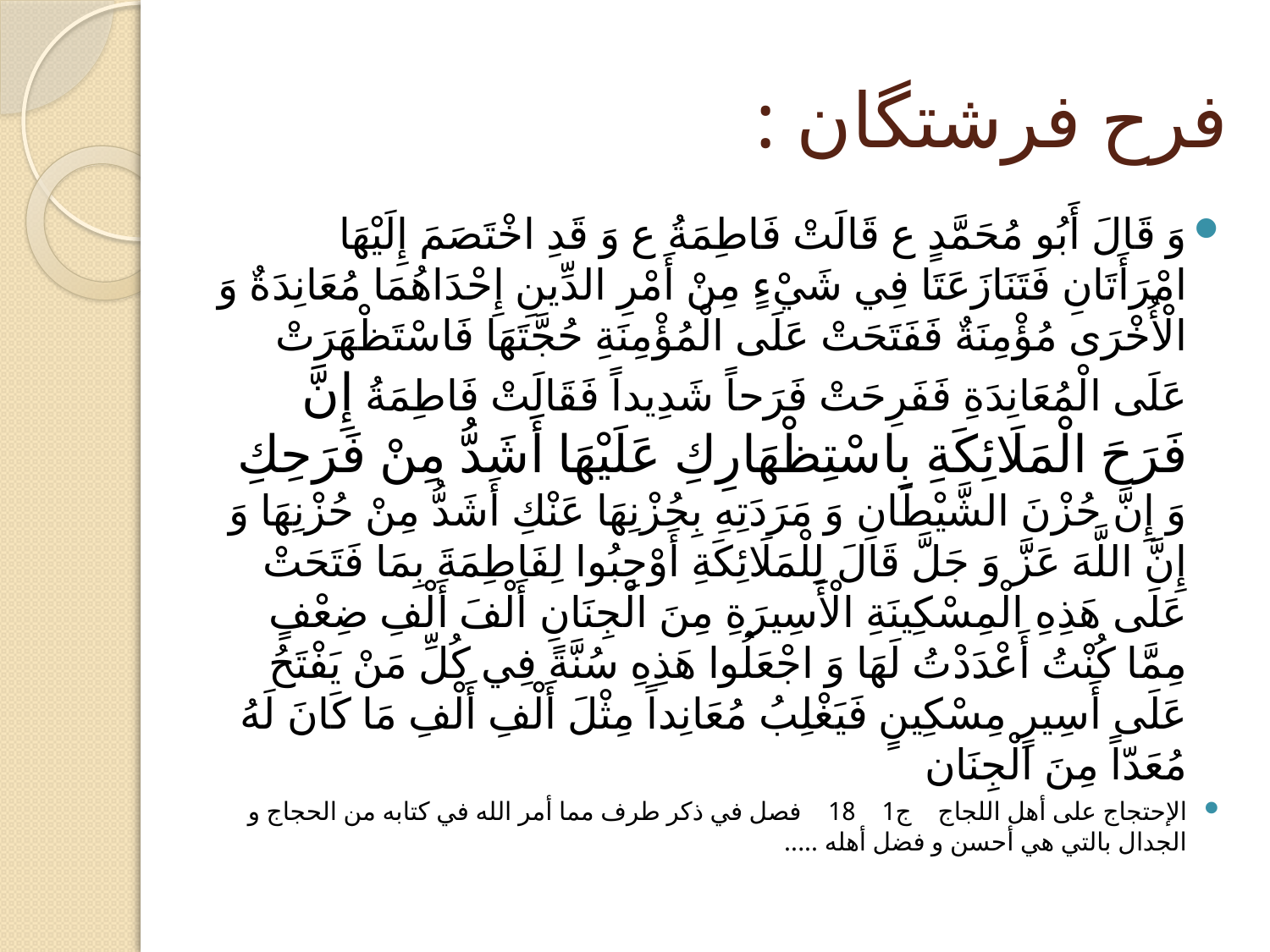

# فرح فرشتگان :
وَ قَالَ أَبُو مُحَمَّدٍ ع قَالَتْ فَاطِمَةُ ع وَ قَدِ اخْتَصَمَ إِلَيْهَا امْرَأَتَانِ فَتَنَازَعَتَا فِي شَيْ‏ءٍ مِنْ أَمْرِ الدِّينِ إِحْدَاهُمَا مُعَانِدَةٌ وَ الْأُخْرَى مُؤْمِنَةٌ فَفَتَحَتْ عَلَى الْمُؤْمِنَةِ حُجَّتَهَا فَاسْتَظْهَرَتْ عَلَى الْمُعَانِدَةِ فَفَرِحَتْ فَرَحاً شَدِيداً فَقَالَتْ فَاطِمَةُ إِنَّ فَرَحَ الْمَلَائِكَةِ بِاسْتِظْهَارِكِ عَلَيْهَا أَشَدُّ مِنْ فَرَحِكِ وَ إِنَّ حُزْنَ الشَّيْطَانِ وَ مَرَدَتِهِ بِحُزْنِهَا عَنْكِ أَشَدُّ مِنْ حُزْنِهَا وَ إِنَّ اللَّهَ عَزَّ وَ جَلَّ قَالَ لِلْمَلَائِكَةِ أَوْجِبُوا لِفَاطِمَةَ بِمَا فَتَحَتْ عَلَى هَذِهِ الْمِسْكِينَةِ الْأَسِيرَةِ مِنَ الْجِنَانِ أَلْفَ أَلْفِ ضِعْفٍ مِمَّا كُنْتُ أَعْدَدْتُ لَهَا وَ اجْعَلُوا هَذِهِ سُنَّةً فِي كُلِّ مَنْ يَفْتَحُ عَلَى أَسِيرٍ مِسْكِينٍ فَيَغْلِبُ مُعَانِداً مِثْلَ أَلْفِ أَلْفِ مَا كَانَ لَهُ مُعَدّاً مِنَ الْجِنَان‏
الإحتجاج على أهل اللجاج    ج‏1    18    فصل في ذكر طرف مما أمر الله في كتابه من الحجاج و الجدال بالتي هي أحسن و فضل أهله .....